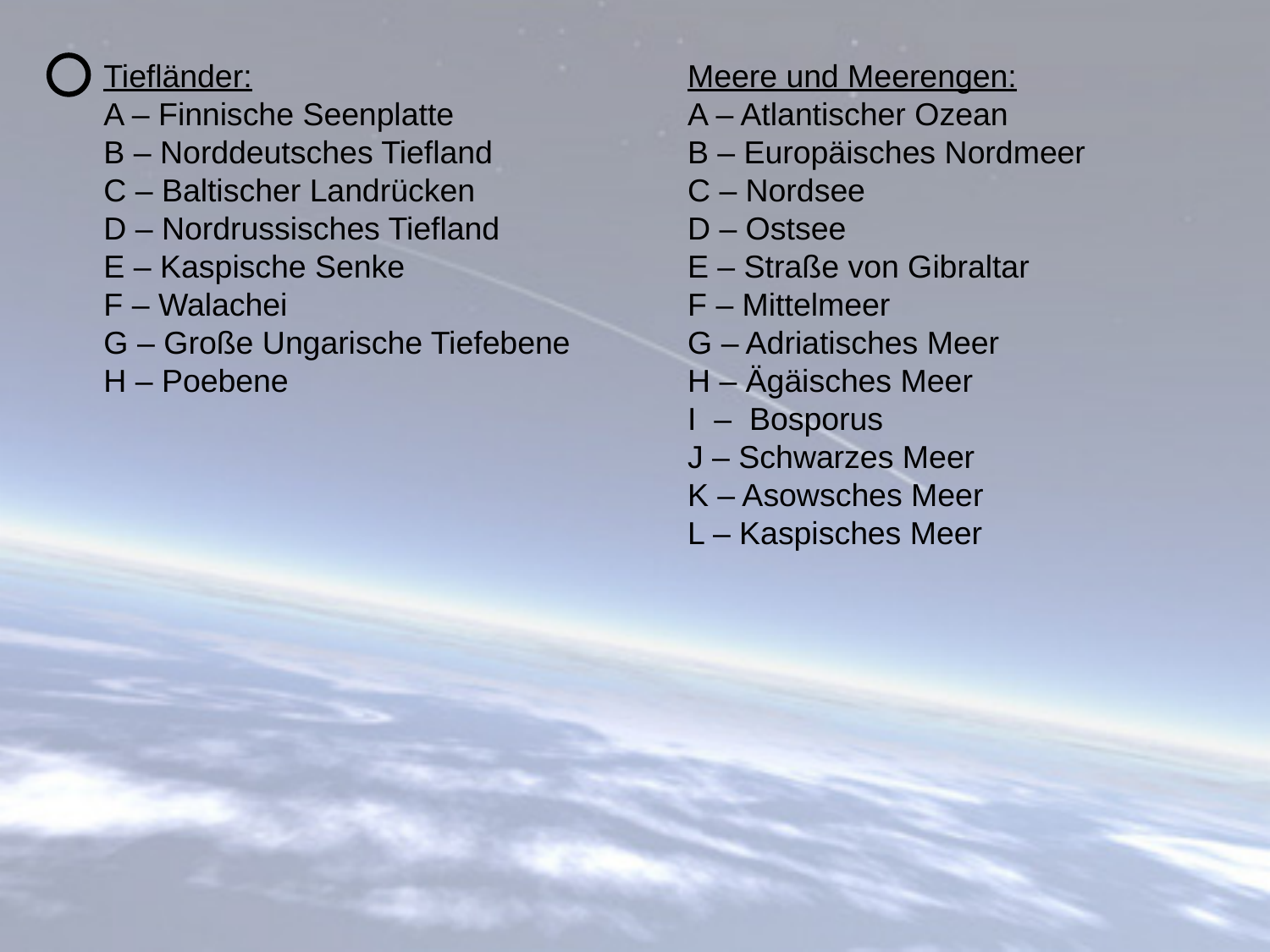

Tiefländer:
A – Finnische Seenplatte
B – Norddeutsches Tiefland
C – Baltischer Landrücken
D – Nordrussisches Tiefland
E – Kaspische Senke
F – Walachei
G – Große Ungarische Tiefebene
H – Poebene

Meere und Meerengen:
A – Atlantischer Ozean
B – Europäisches Nordmeer
C – Nordsee
D – Ostsee
E – Straße von Gibraltar
F – Mittelmeer
G – Adriatisches Meer
H – Ägäisches Meer
I  –  Bosporus
J – Schwarzes Meer
K – Asowsches Meer
L – Kaspisches Meer